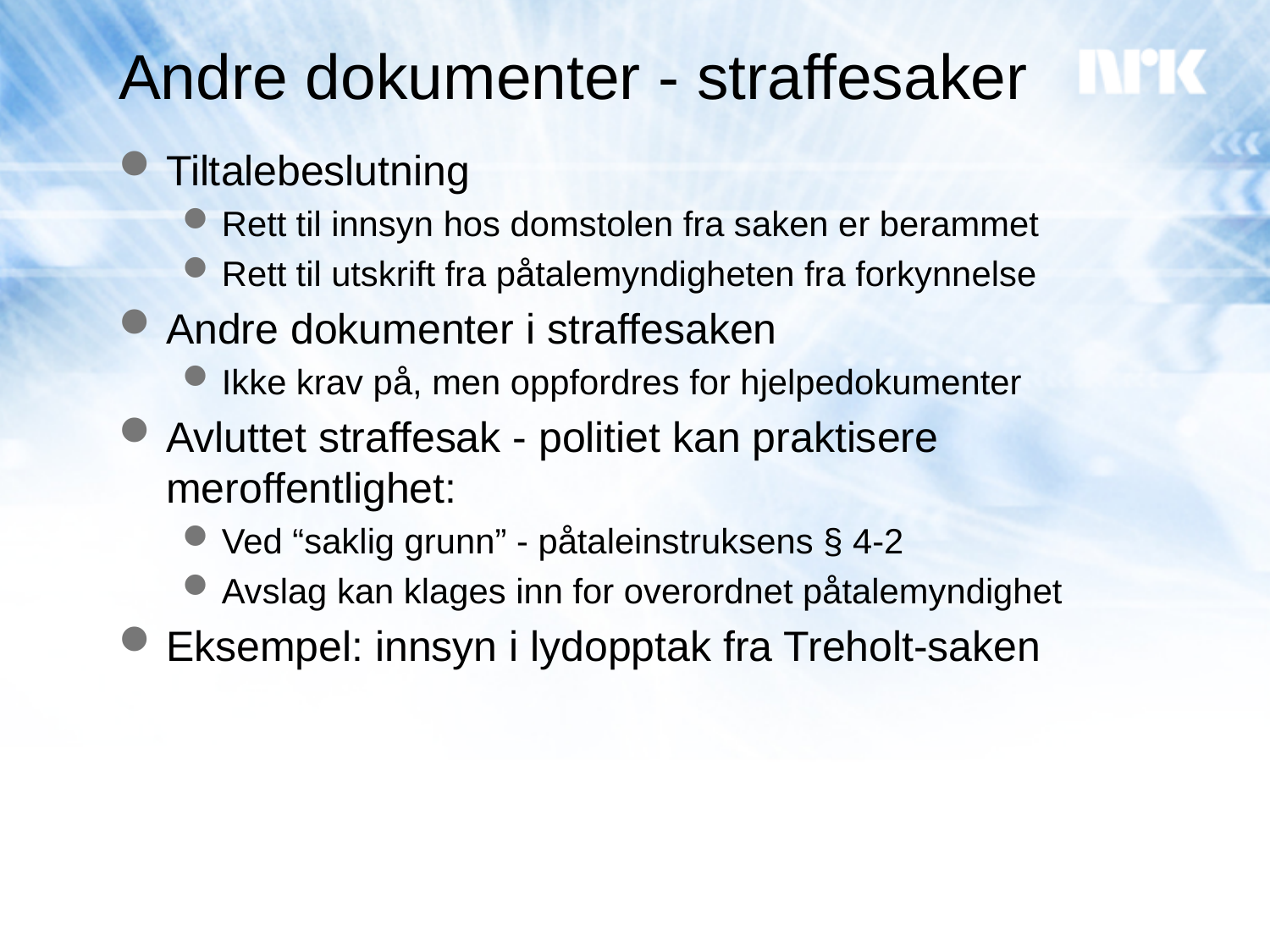

# Andre dokumenter - straffesaker
Tiltalebeslutning
Rett til innsyn hos domstolen fra saken er berammet
Rett til utskrift fra påtalemyndigheten fra forkynnelse
Andre dokumenter i straffesaken
Ikke krav på, men oppfordres for hjelpedokumenter
Avluttet straffesak - politiet kan praktisere meroffentlighet:
Ved “saklig grunn” - påtaleinstruksens § 4-2
Avslag kan klages inn for overordnet påtalemyndighet
Eksempel: innsyn i lydopptak fra Treholt-saken